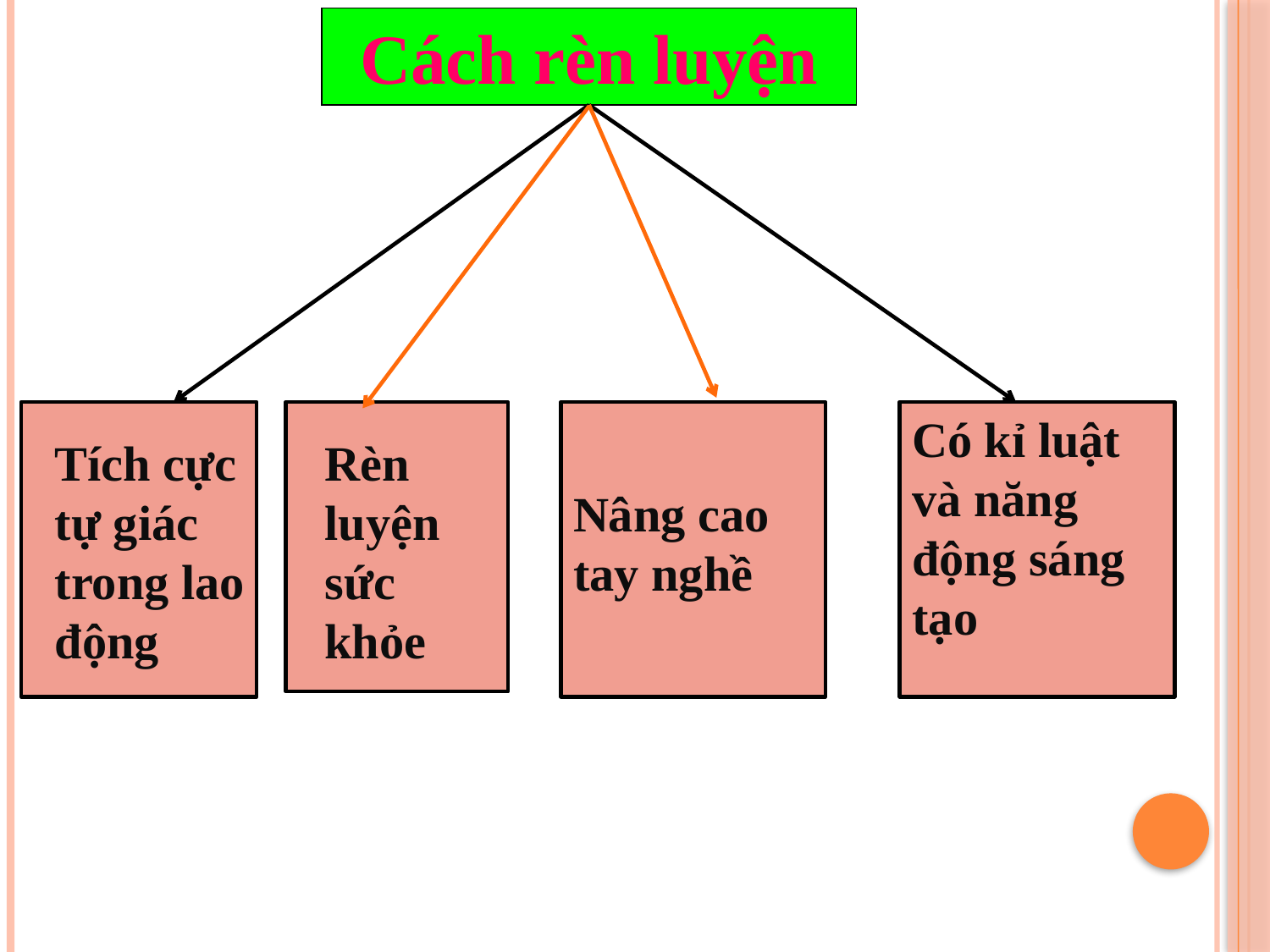

Cách rèn luyện

Có kỉ luật và năng động sáng tạo

Tích cực tự giác trong lao động
Rèn luyện sức khỏe
Nâng cao tay nghề